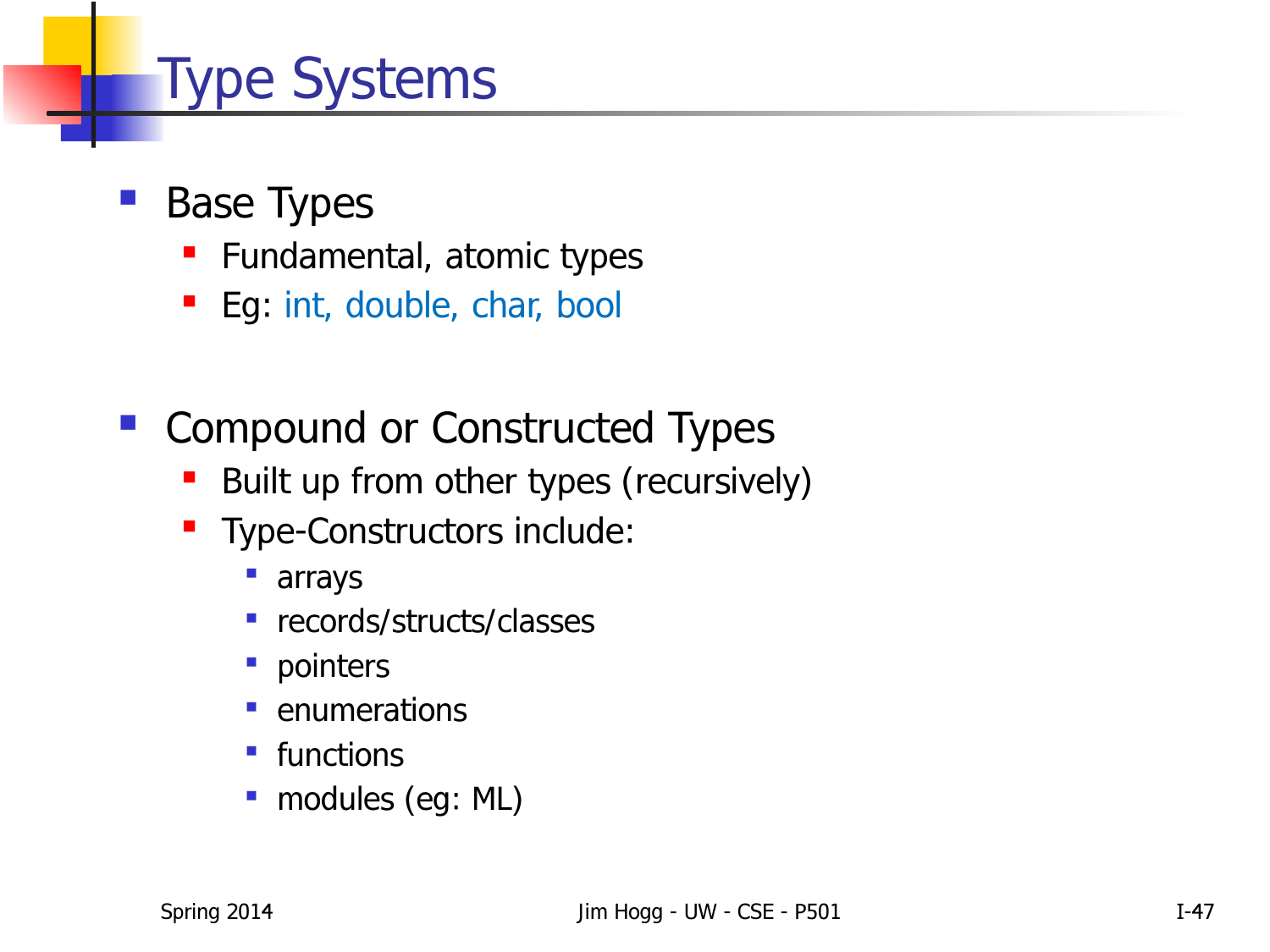

# Type Systems
Base Types
Fundamental, atomic types
Eg: int, double, char, bool

Compound or Constructed Types
Built up from other types (recursively)
Type-Constructors include:
arrays
records/structs/classes
pointers
enumerations
functions
modules (eg: ML)
Spring 2014
Jim Hogg - UW - CSE - P501
I-47